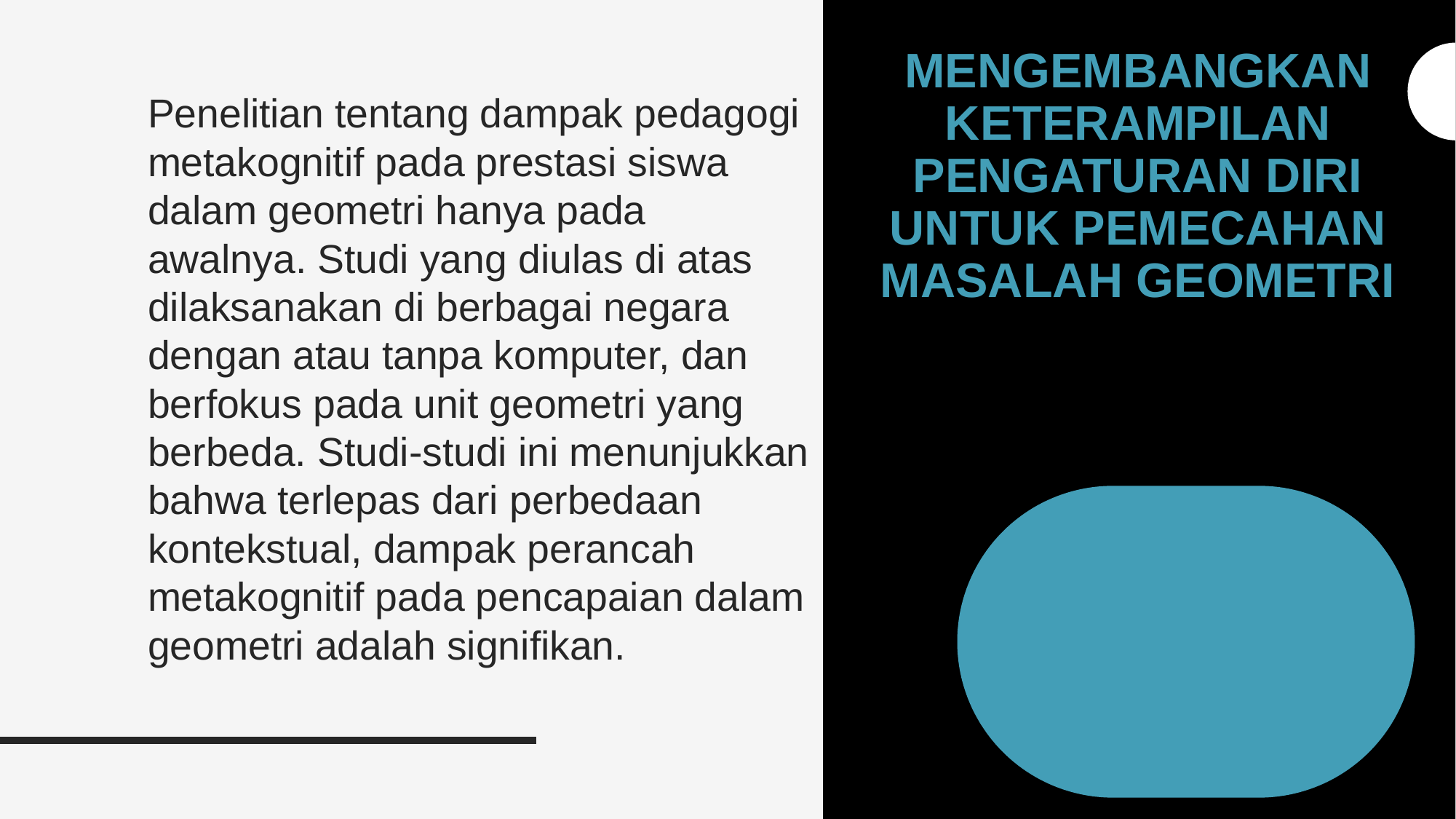

# MENGEMBANGKAN KETERAMPILAN PENGATURAN DIRI UNTUK PEMECAHAN MASALAH GEOMETRI
Penelitian tentang dampak pedagogi metakognitif pada prestasi siswa dalam geometri hanya pada awalnya. Studi yang diulas di atas dilaksanakan di berbagai negara dengan atau tanpa komputer, dan berfokus pada unit geometri yang berbeda. Studi-studi ini menunjukkan bahwa terlepas dari perbedaan kontekstual, dampak perancah metakognitif pada pencapaian dalam geometri adalah signifikan.